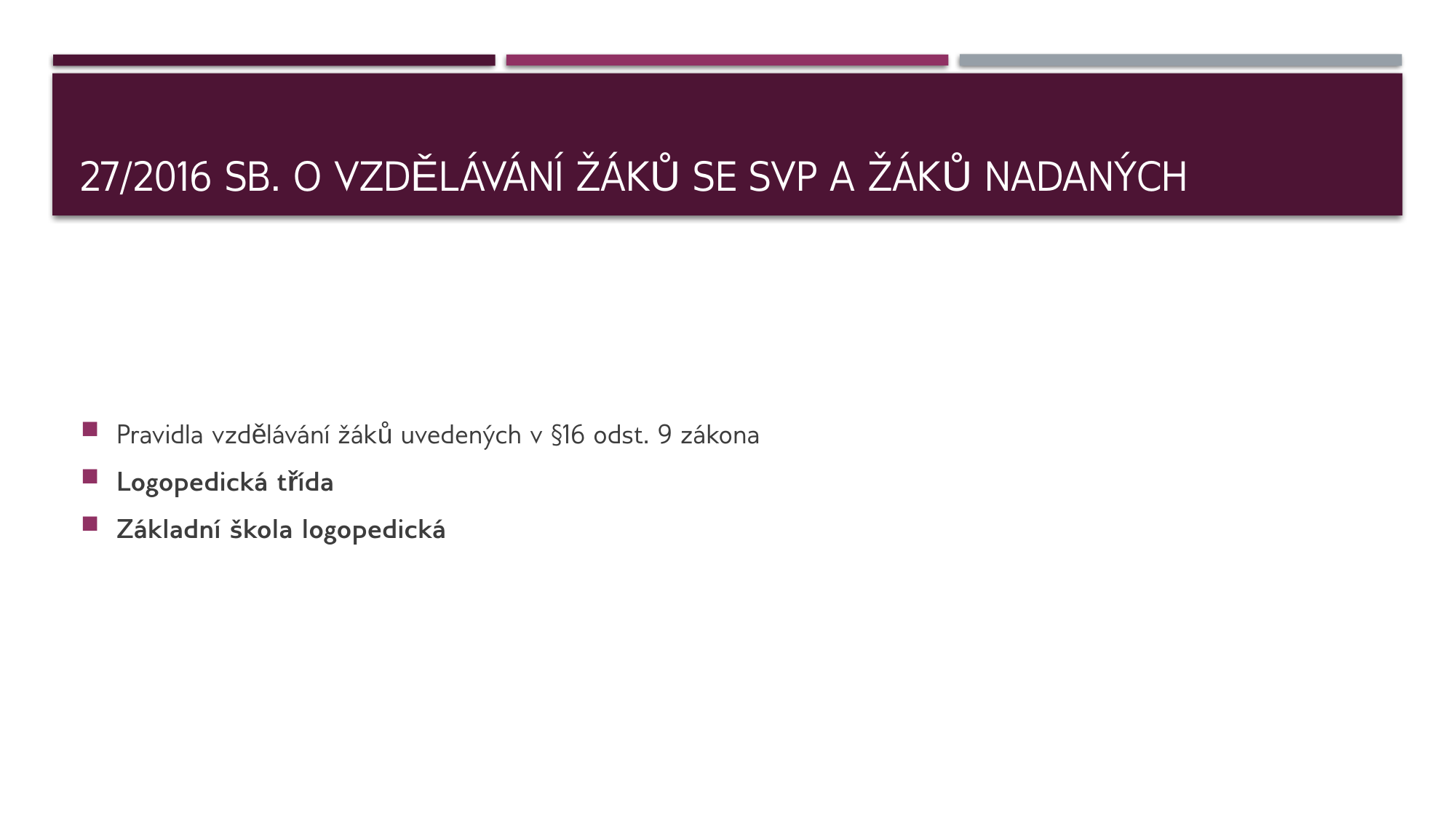

# 27/2016 Sb. o vzdělávání žáků se SVP a žáků nadaných
Pravidla vzdělávání žáků uvedených v §16 odst. 9 zákona
Logopedická třída
Základní škola logopedická